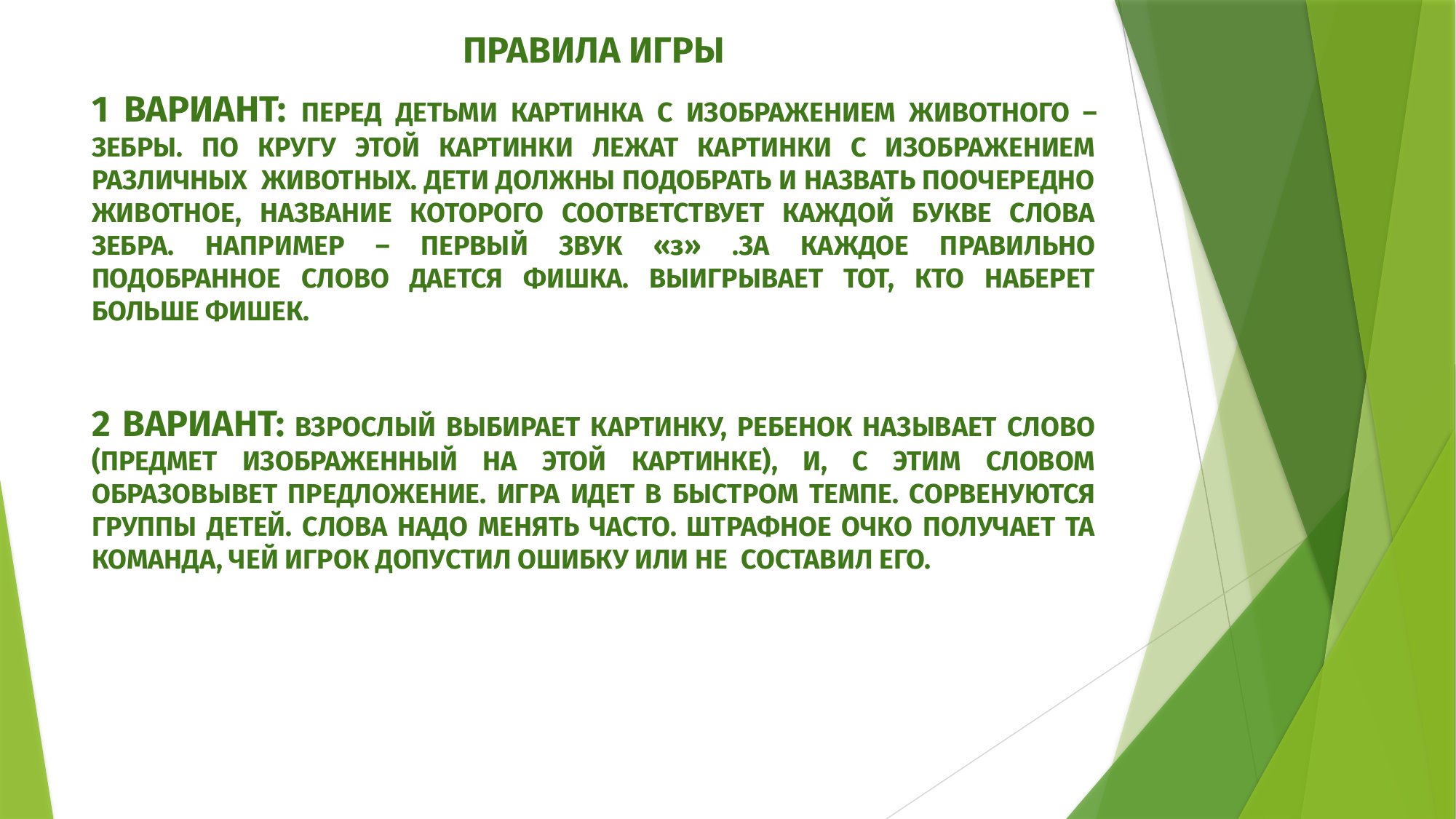

ПРАВИЛА ИГРЫ
1 ВАРИАНТ: ПЕРЕД ДЕТЬМИ КАРТИНКА С ИЗОБРАЖЕНИЕМ ЖИВОТНОГО –ЗЕБРЫ. ПО КРУГУ ЭТОЙ КАРТИНКИ ЛЕЖАТ КАРТИНКИ С ИЗОБРАЖЕНИЕМ РАЗЛИЧНЫХ  ЖИВОТНЫХ. ДЕТИ ДОЛЖНЫ ПОДОБРАТЬ И НАЗВАТЬ ПООЧЕРЕДНО ЖИВОТНОЕ, НАЗВАНИЕ КОТОРОГО СООТВЕТСТВУЕТ КАЖДОЙ БУКВЕ СЛОВА ЗЕБРА. НАПРИМЕР – ПЕРВЫЙ ЗВУК «з» .ЗА КАЖДОЕ ПРАВИЛЬНО ПОДОБРАННОЕ СЛОВО ДАЕТСЯ ФИШКА. ВЫИГРЫВАЕТ ТОТ, КТО НАБЕРЕТ БОЛЬШЕ ФИШЕК.

2 ВАРИАНТ: ВЗРОСЛЫЙ ВЫБИРАЕТ КАРТИНКУ, РЕБЕНОК НАЗЫВАЕТ СЛОВО (ПРЕДМЕТ ИЗОБРАЖЕННЫЙ НА ЭТОЙ КАРТИНКЕ), И, С ЭТИМ СЛОВОМ ОБРАЗОВЫВЕТ ПРЕДЛОЖЕНИЕ. ИГРА ИДЕТ В БЫСТРОМ ТЕМПЕ. СОРВЕНУЮТСЯ ГРУППЫ ДЕТЕЙ. СЛОВА НАДО МЕНЯТЬ ЧАСТО. ШТРАФНОЕ ОЧКО ПОЛУЧАЕТ ТА КОМАНДА, ЧЕЙ ИГРОК ДОПУСТИЛ ОШИБКУ ИЛИ НЕ  СОСТАВИЛ ЕГО.